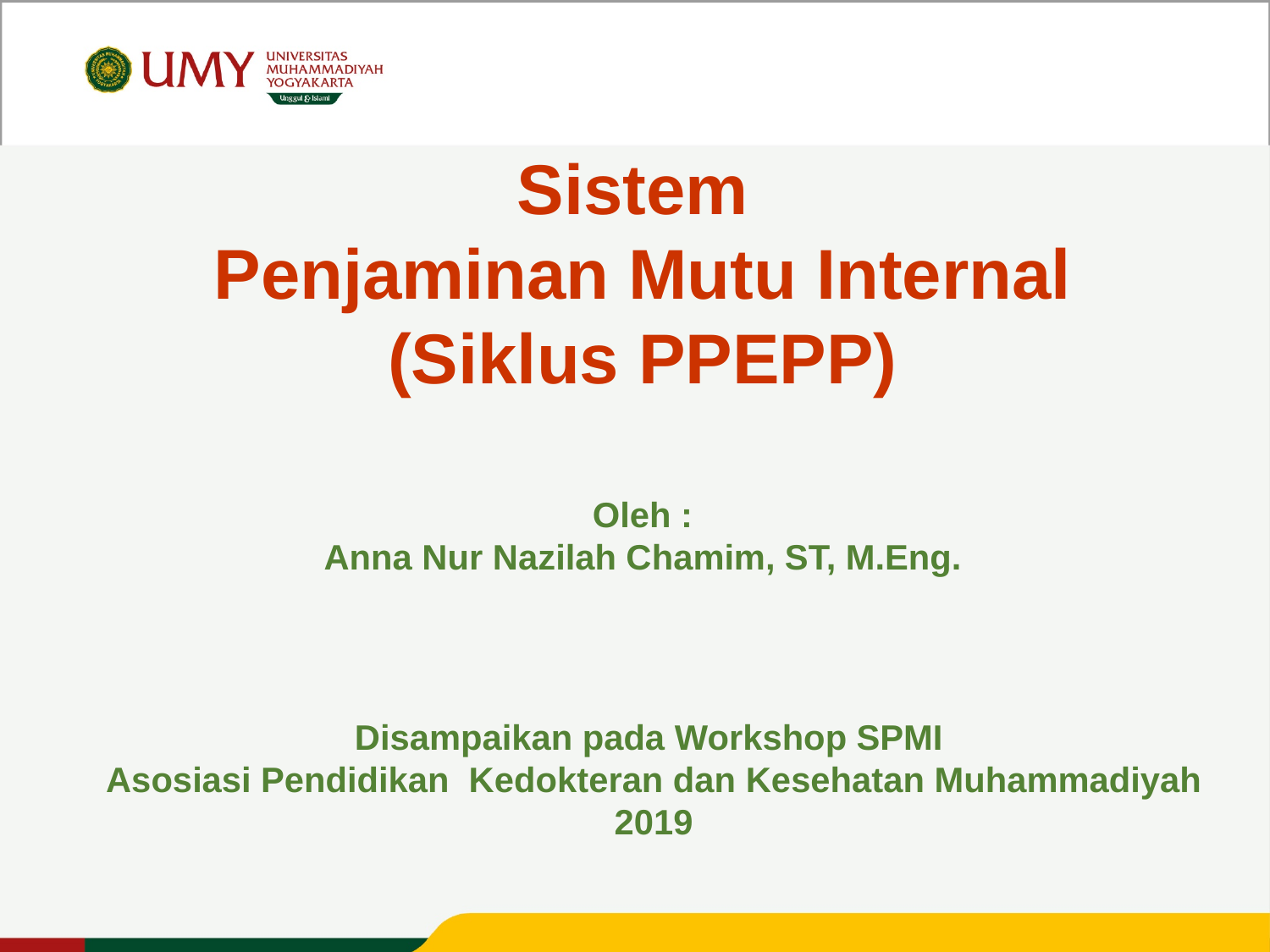

Sistem
Penjaminan Mutu Internal
(Siklus PPEPP)
Oleh :
Anna Nur Nazilah Chamim, ST, M.Eng.
Disampaikan pada Workshop SPMI
Asosiasi Pendidikan  Kedokteran dan Kesehatan Muhammadiyah
2019